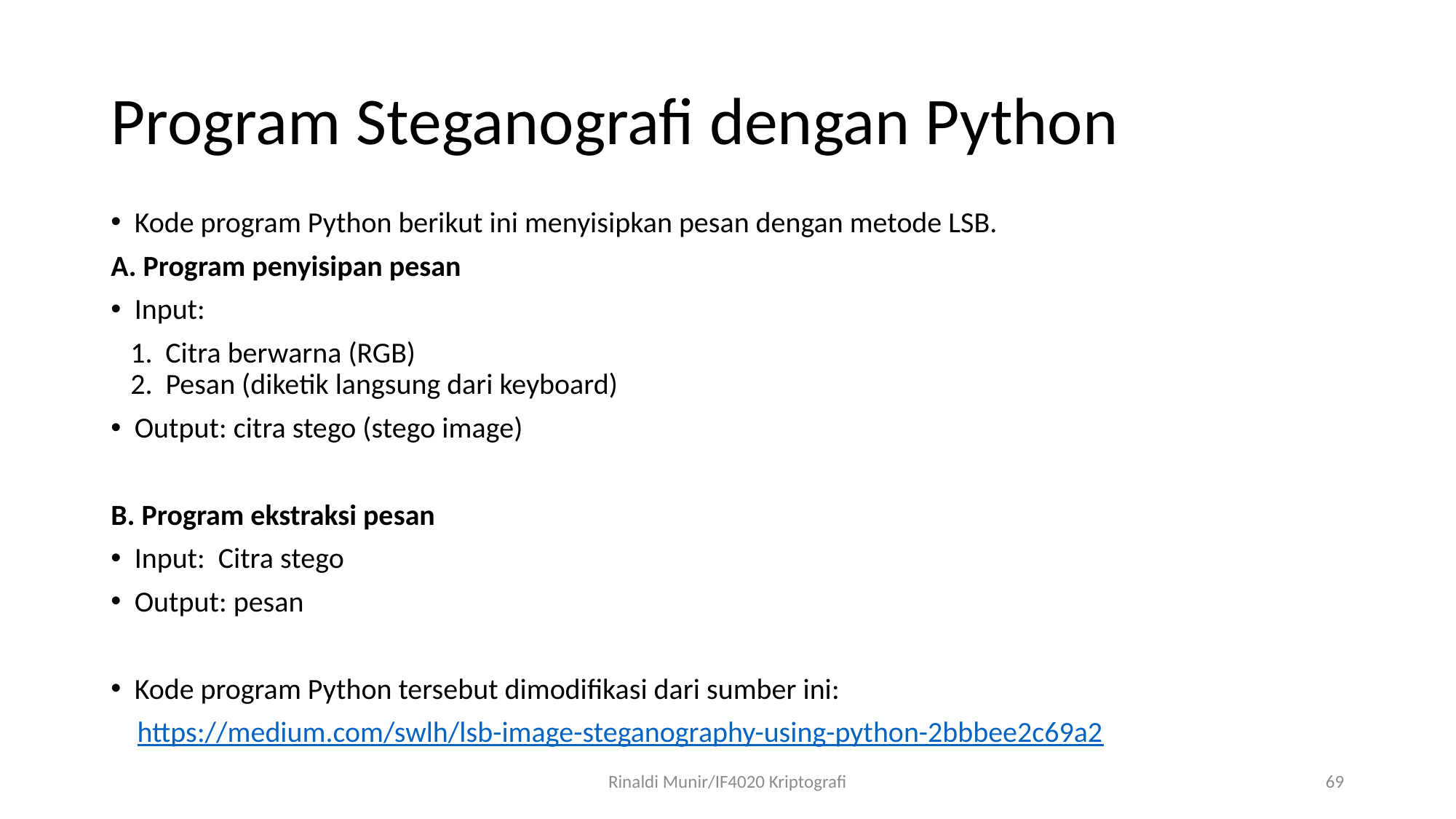

# Program Steganografi dengan Python
Kode program Python berikut ini menyisipkan pesan dengan metode LSB.
A. Program penyisipan pesan
Input:
   1.  Citra berwarna (RGB)
   2.  Pesan (diketik langsung dari keyboard)
Output: citra stego (stego image)

B. Program ekstraksi pesan
Input:  Citra stego
Output: pesan

Kode program Python tersebut dimodifikasi dari sumber ini:
    https://medium.com/swlh/lsb-image-steganography-using-python-2bbbee2c69a2

Rinaldi Munir/IF4020 Kriptografi
69